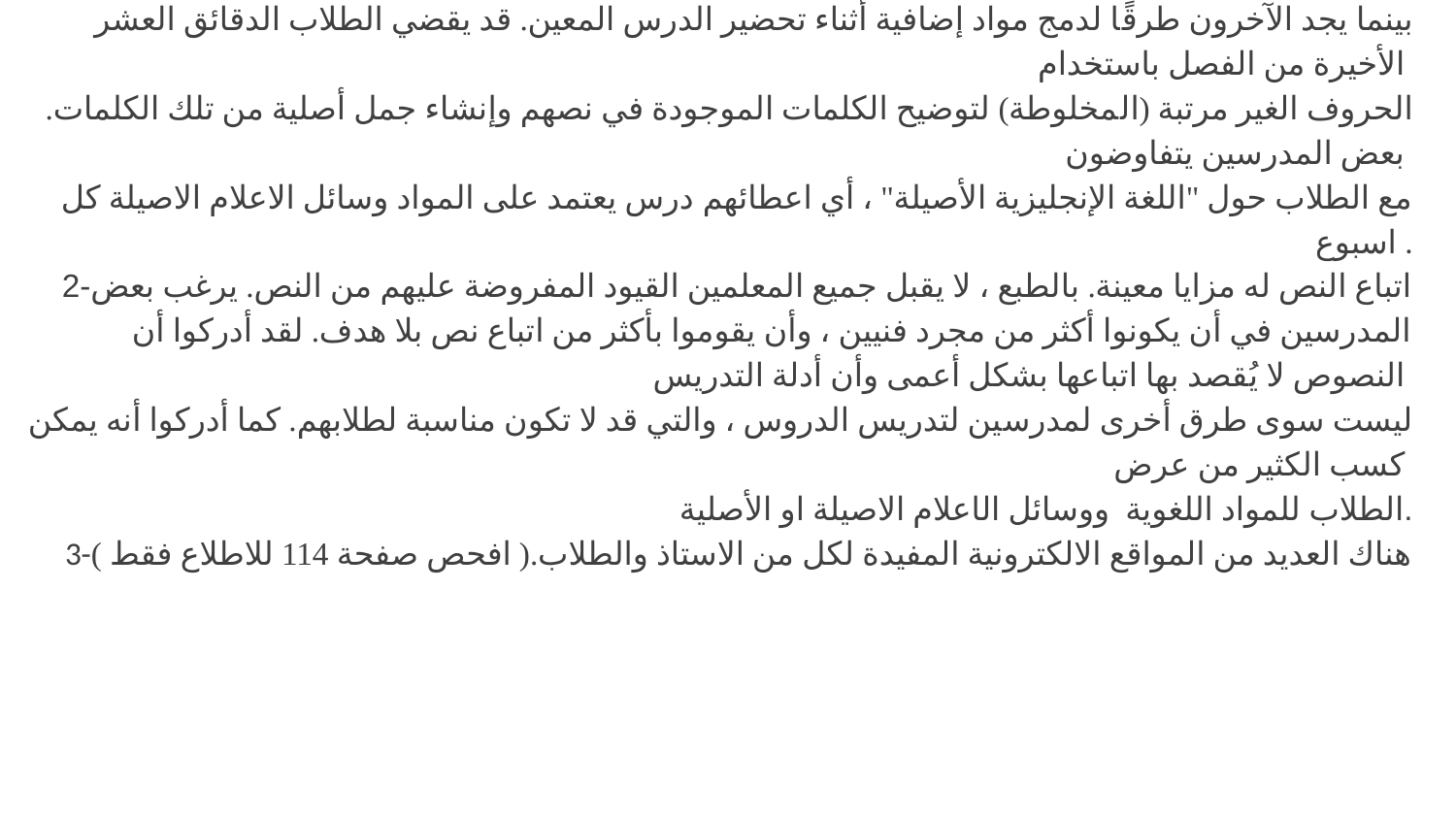

ُ1-طلب من بعض المعلمين اتباع نص معين ، ويشعر بعض المعلمين بالعجز في مواجهة ان يكونوا مبدعين باستخدام وسائل الاعلام ،
بينما يجد الآخرون طرقًا لدمج مواد إضافية أثناء تحضير الدرس المعين. قد يقضي الطلاب الدقائق العشر الأخيرة من الفصل باستخدام
الحروف الغير مرتبة (المخلوطة) لتوضيح الكلمات الموجودة في نصهم وإنشاء جمل أصلية من تلك الكلمات. بعض المدرسين يتفاوضون
مع الطلاب حول "اللغة الإنجليزية الأصيلة" ، أي اعطائهم درس يعتمد على المواد وسائل الاعلام الاصيلة كل اسبوع .
2-اتباع النص له مزايا معينة. بالطبع ، لا يقبل جميع المعلمين القيود المفروضة عليهم من النص. يرغب بعض المدرسين في أن يكونوا أكثر من مجرد فنيين ، وأن يقوموا بأكثر من اتباع نص بلا هدف. لقد أدركوا أن النصوص لا يُقصد بها اتباعها بشكل أعمى وأن أدلة التدريس
ليست سوى طرق أخرى لمدرسين لتدريس الدروس ، والتي قد لا تكون مناسبة لطلابهم. كما أدركوا أنه يمكن كسب الكثير من عرض
 الطلاب للمواد اللغوية  ووسائل الاعلام الاصيلة او الأصلية.
3-هناك العديد من المواقع الالكترونية المفيدة لكل من الاستاذ والطلاب.( افحص صفحة 114 للاطلاع فقط )